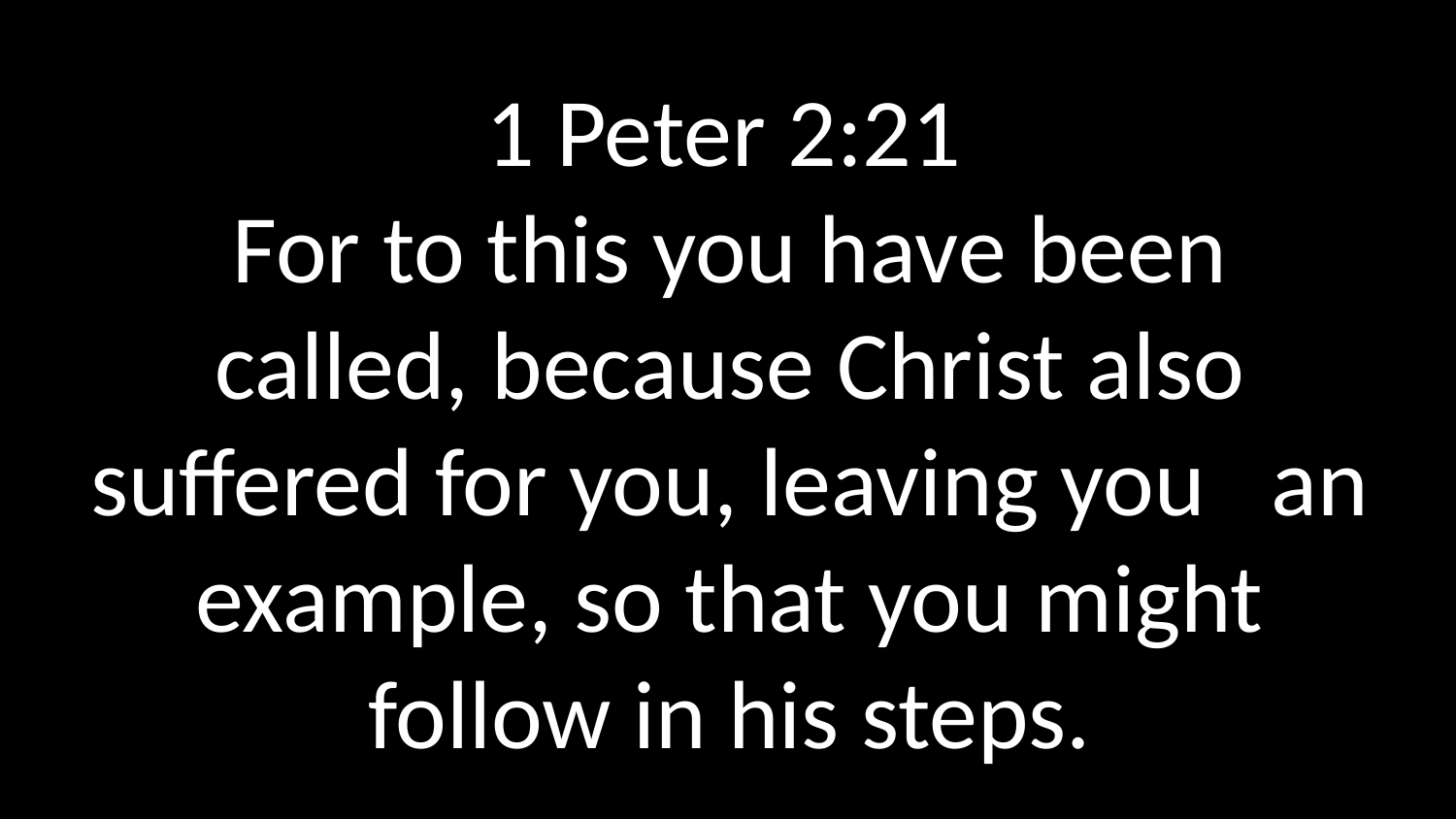

1 Peter 2:21
For to this you have been called, because Christ also suffered for you, leaving you   an example, so that you might follow in his steps.